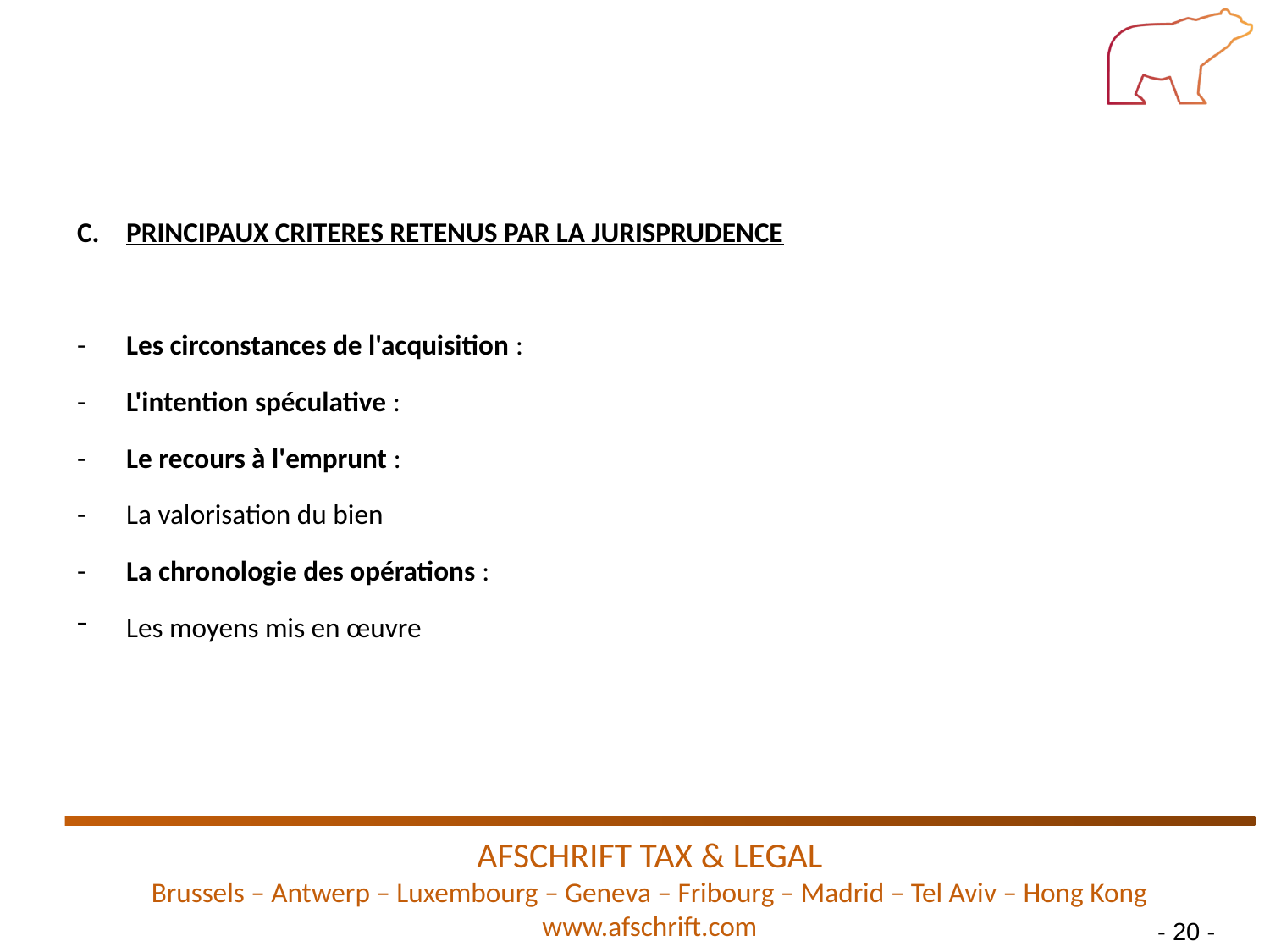

C.	PRINCIPAUX CRITERES RETENUS PAR LA JURISPRUDENCE

- 	Les circonstances de l'acquisition :
- 	L'intention spéculative :
- 	Le recours à l'emprunt :
- 	La valorisation du bien
- 	La chronologie des opérations :
Les moyens mis en œuvre